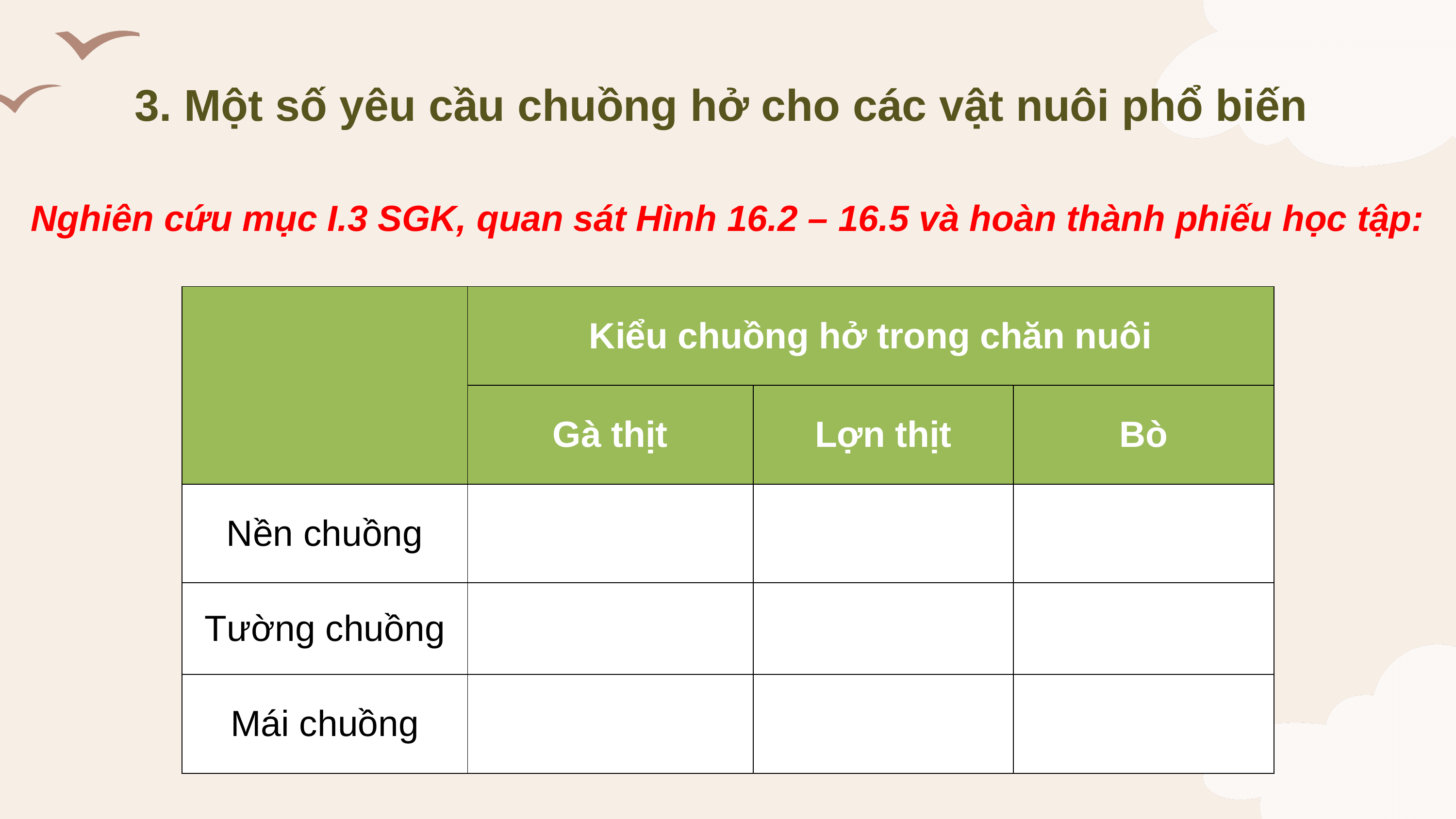

3. Một số yêu cầu chuồng hở cho các vật nuôi phổ biến
Nghiên cứu mục I.3 SGK, quan sát Hình 16.2 – 16.5 và hoàn thành phiếu học tập:
|  | Kiểu chuồng hở trong chăn nuôi |  |  |
| --- | --- | --- | --- |
|  | Gà thịt | Lợn thịt | Bò |
| Nền chuồng |  |  |  |
| Tường chuồng |  |  |  |
| Mái chuồng |  |  |  |